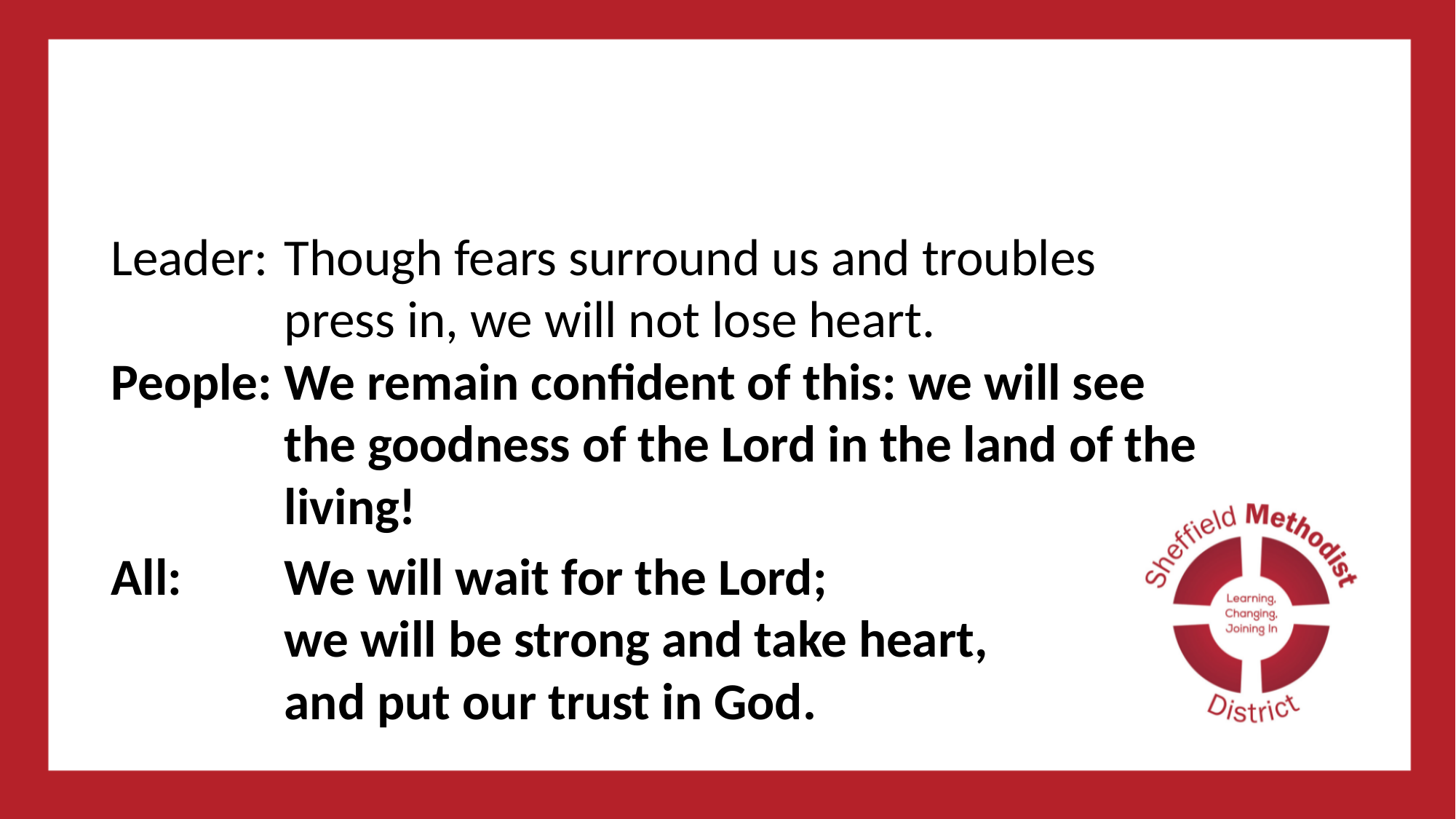

#
Leader:	Though fears surround us and troubles press in, we will not lose heart.
People:	We remain confident of this: we will see the goodness of the Lord in the land of the living!
All: 	We will wait for the Lord;
we will be strong and take heart,
and put our trust in God.